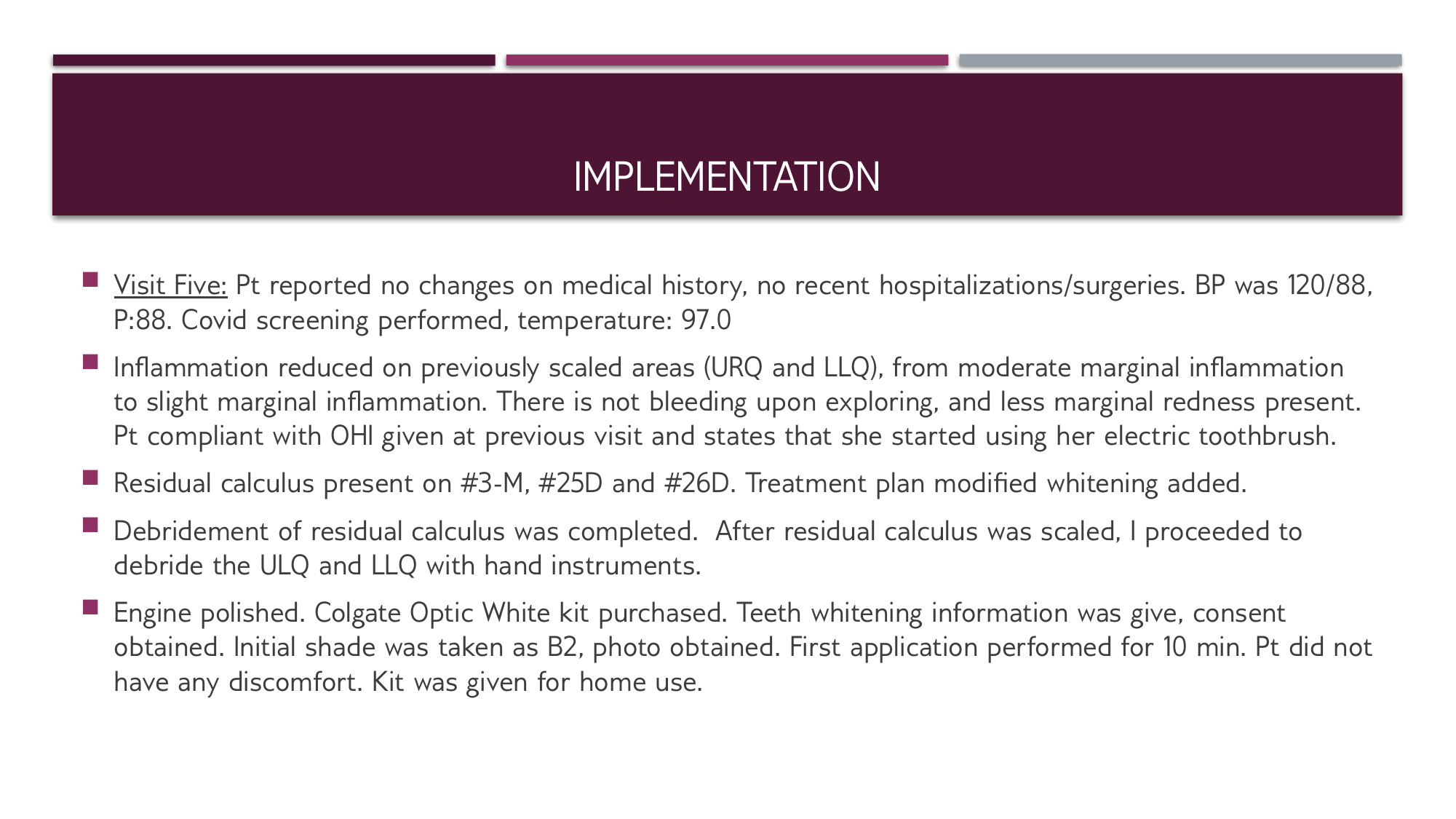

# IMplementation
Visit Five: Pt reported no changes on medical history, no recent hospitalizations/surgeries. BP was 120/88, P:88. Covid screening performed, temperature: 97.0
Inflammation reduced on previously scaled areas (URQ and LLQ), from moderate marginal inflammation to slight marginal inflammation. There is not bleeding upon exploring, and less marginal redness present. Pt compliant with OHI given at previous visit and states that she started using her electric toothbrush.
Residual calculus present on #3-M, #25D and #26D. Treatment plan modified whitening added.
Debridement of residual calculus was completed.  After residual calculus was scaled, I proceeded to debride the ULQ and LLQ with hand instruments.
Engine polished. Colgate Optic White kit purchased. Teeth whitening information was give, consent obtained. Initial shade was taken as B2, photo obtained. First application performed for 10 min. Pt did not have any discomfort. Kit was given for home use.